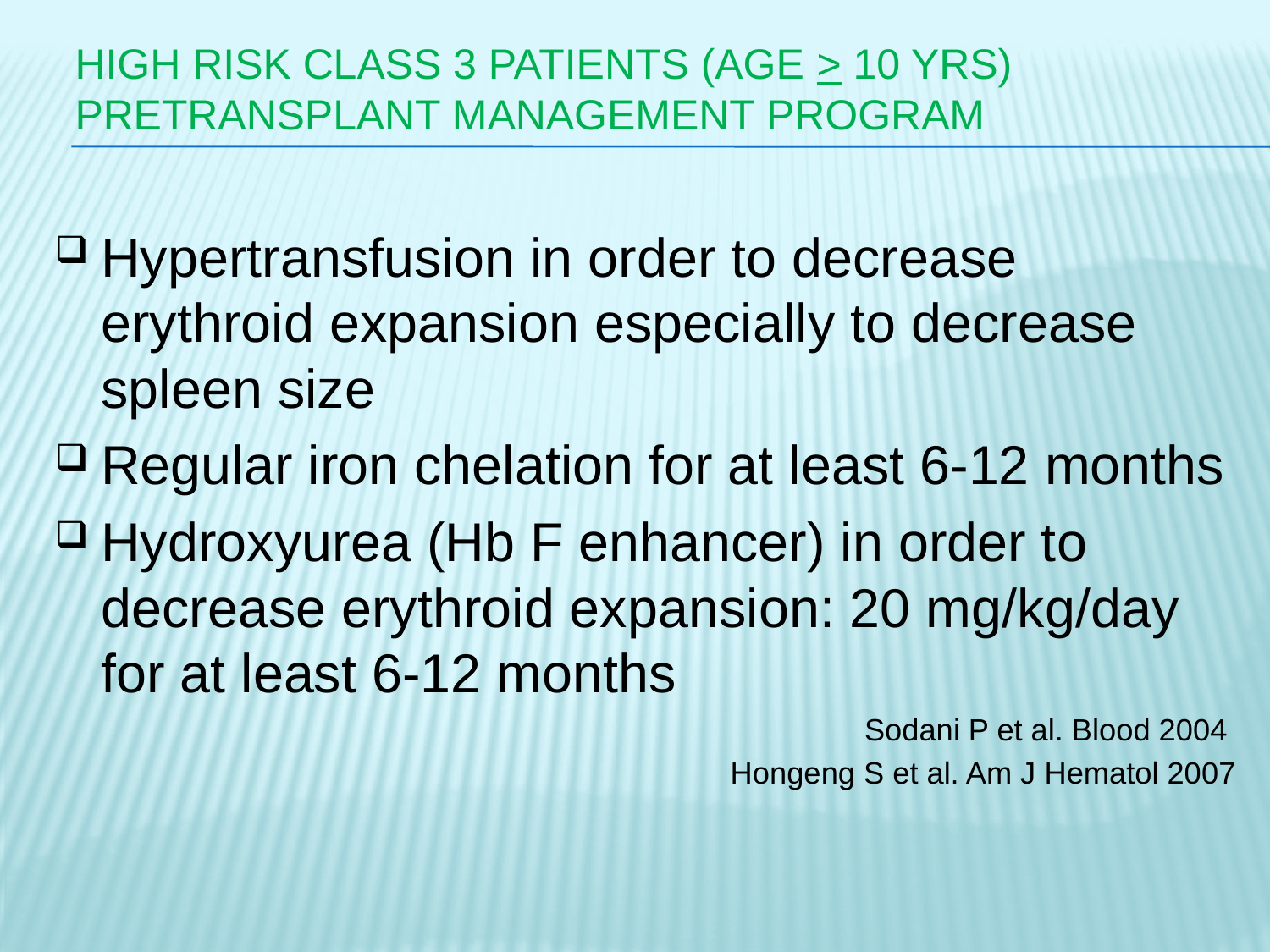

# High Risk Class 3 Patients (Age > 10 yrs) Pretransplant Management Program
Hypertransfusion in order to decrease erythroid expansion especially to decrease spleen size
Regular iron chelation for at least 6-12 months
Hydroxyurea (Hb F enhancer) in order to decrease erythroid expansion: 20 mg/kg/day for at least 6-12 months
Sodani P et al. Blood 2004
Hongeng S et al. Am J Hematol 2007